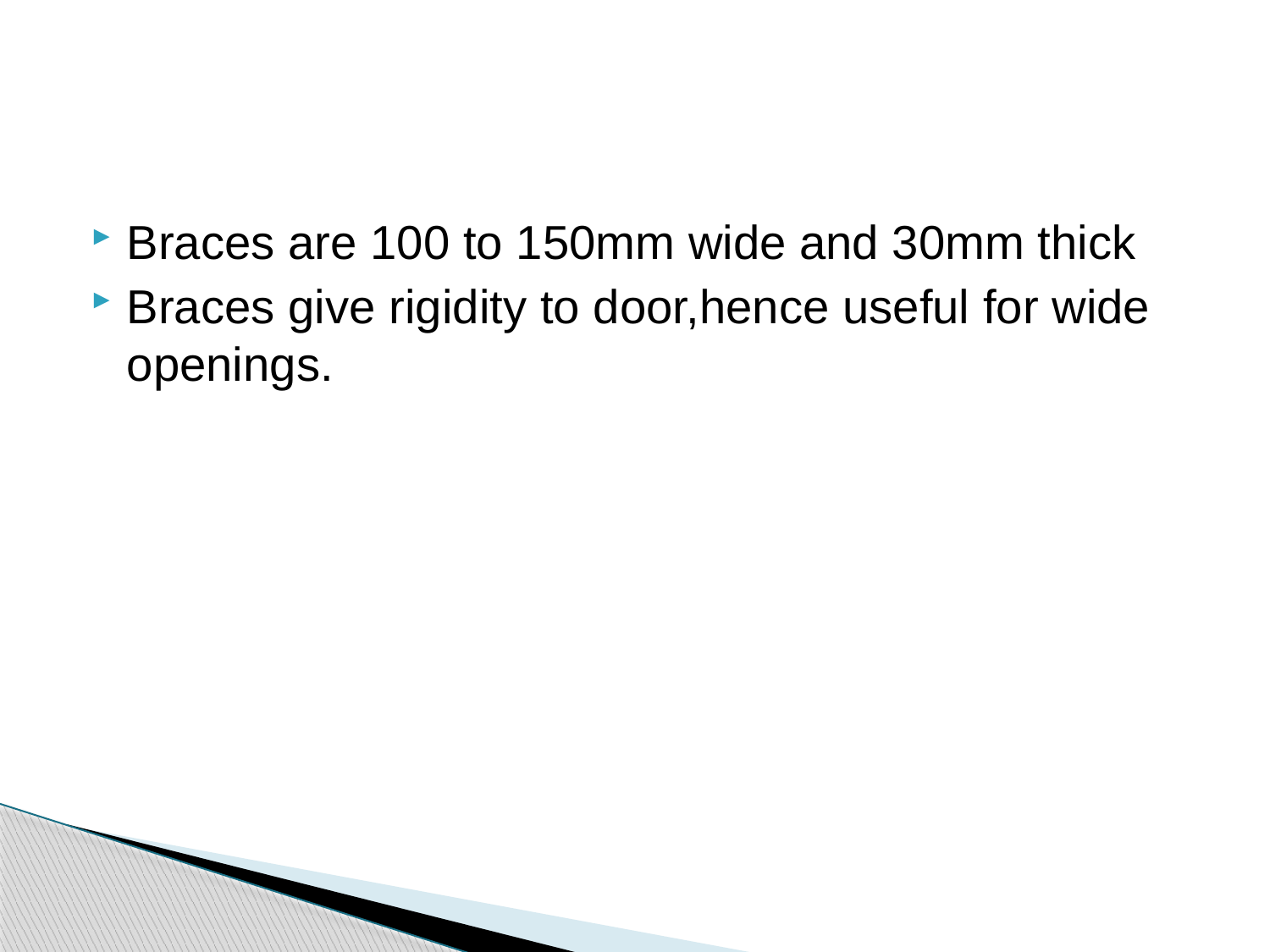

#
Braces are 100 to 150mm wide and 30mm thick
Braces give rigidity to door,hence useful for wide openings.